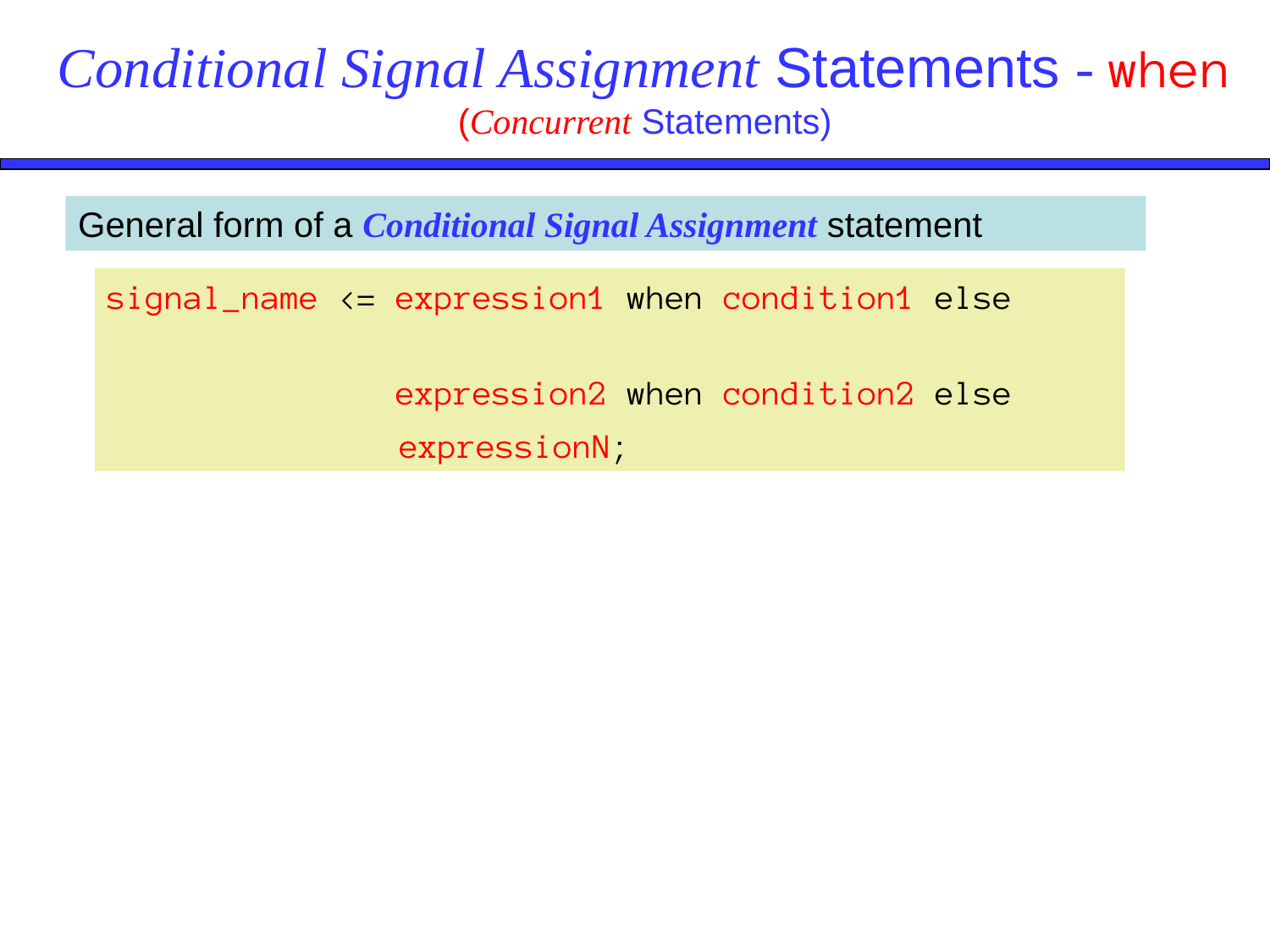

# Conditional Signal Assignment Statements - when (Concurrent Statements)
General form of a Conditional Signal Assignment statement
signal_name <= expression1 when condition1 else
               expression2 when condition2 else
		  expressionN;